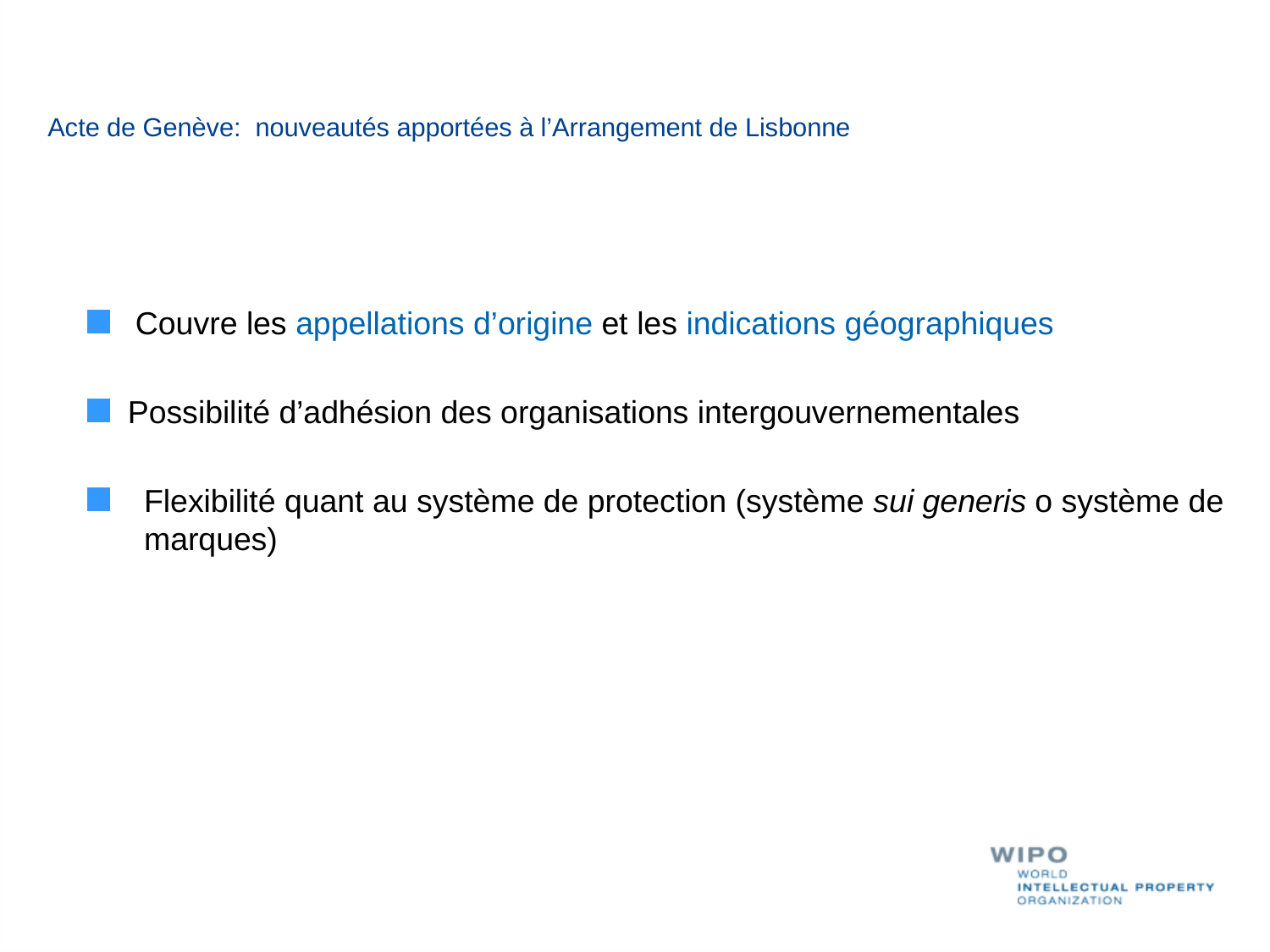

# Acte de Genève:  nouveautés apportées à l’Arrangement de Lisbonne
Couvre les appellations d’origine et les indications géographiques

  Possibilité d’adhésion des organisations intergouvernementales

Flexibilité quant au système de protection (système sui generis o système de marques)